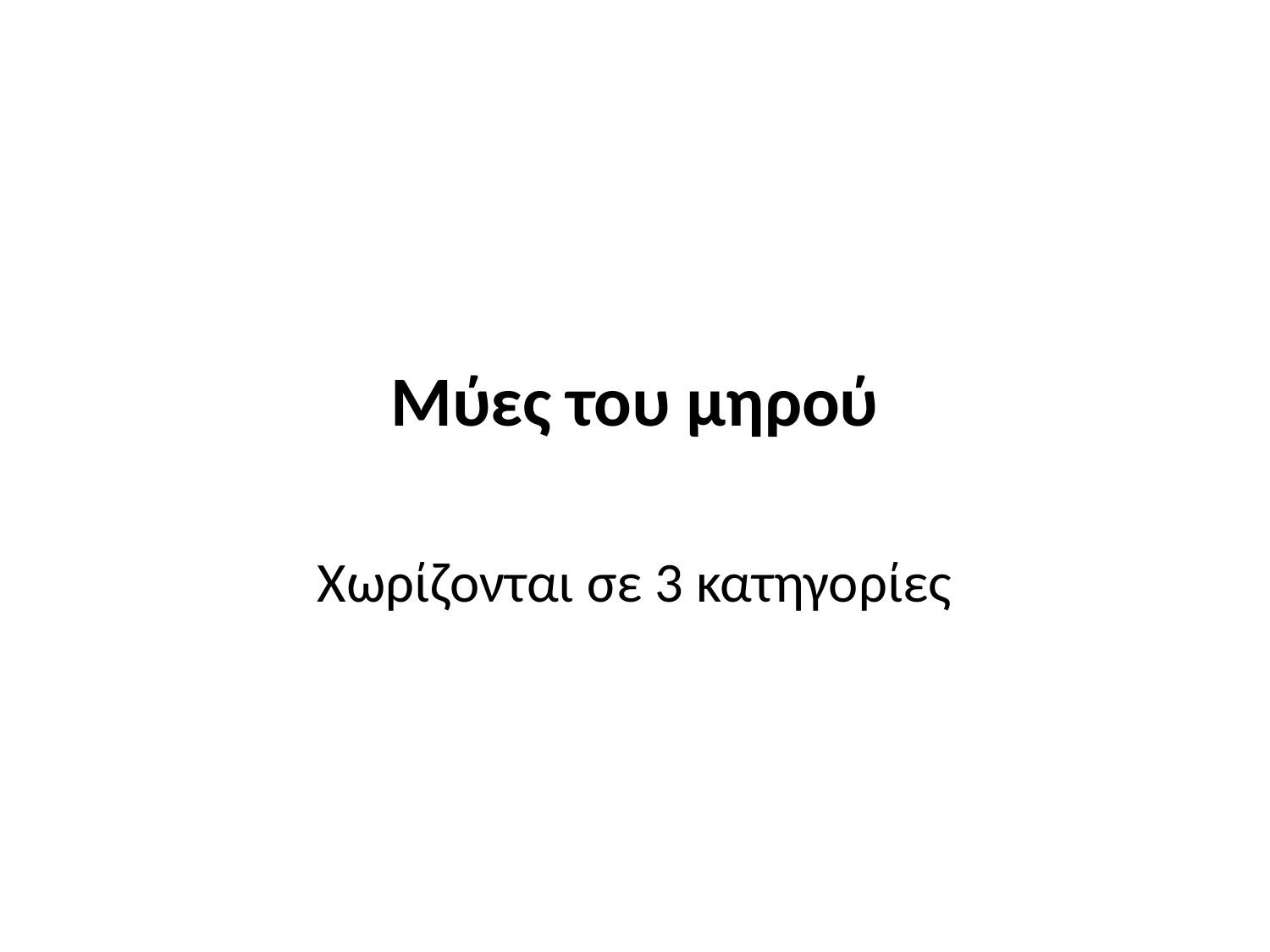

# Μύες του μηρού
Χωρίζονται σε 3 κατηγορίες